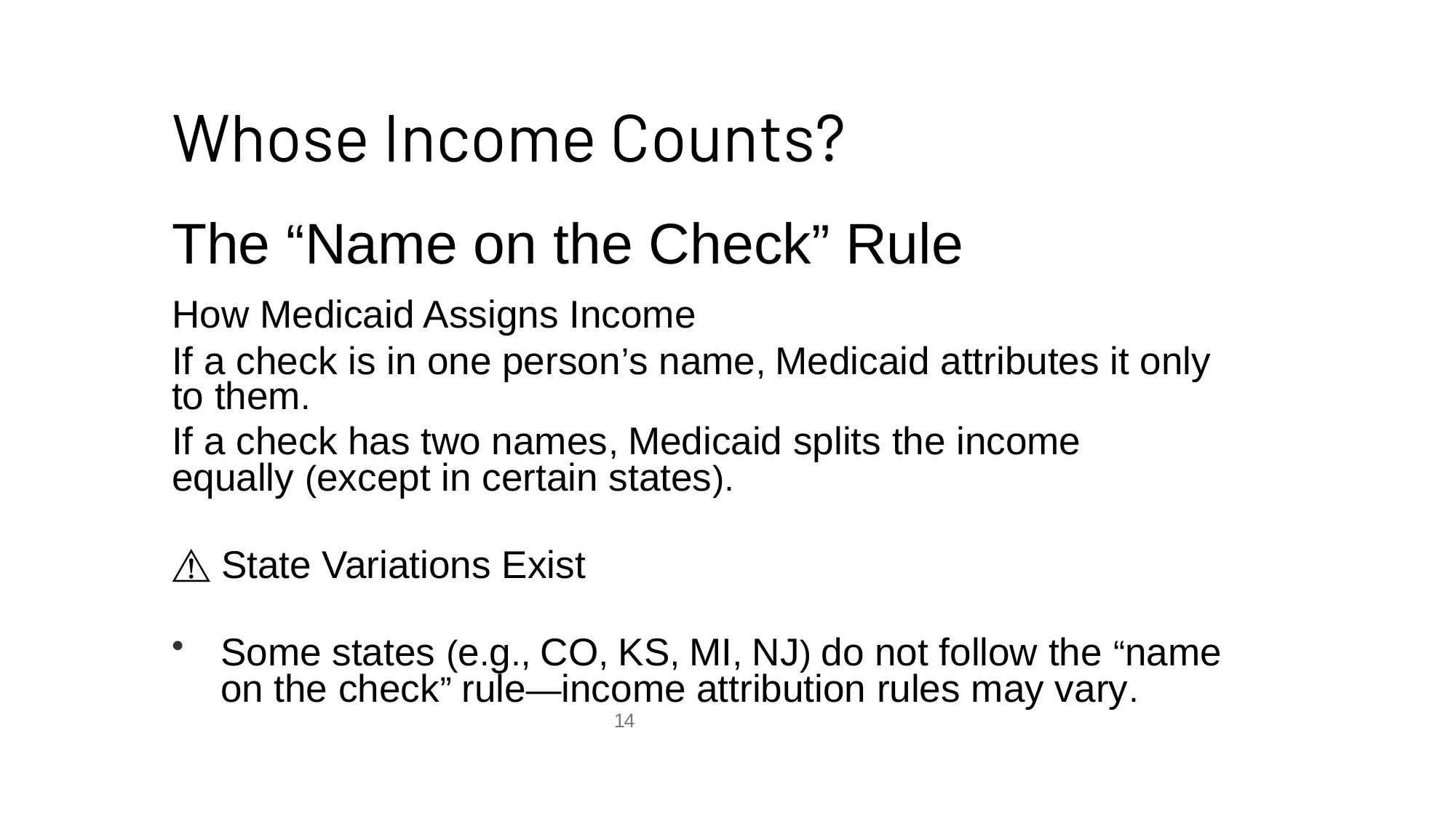

# Whose Income Counts?
The “Name on the Check” Rule
How Medicaid Assigns Income
If a check is in one personʼs name, Medicaid attributes it only to them.
If a check has two names, Medicaid splits the income equally (except in certain states).

⚠ State Variations Exist

Some states (e.g., CO, KS, MI, NJ) do not follow the “name on the check” rule—income attribution rules may vary.
14